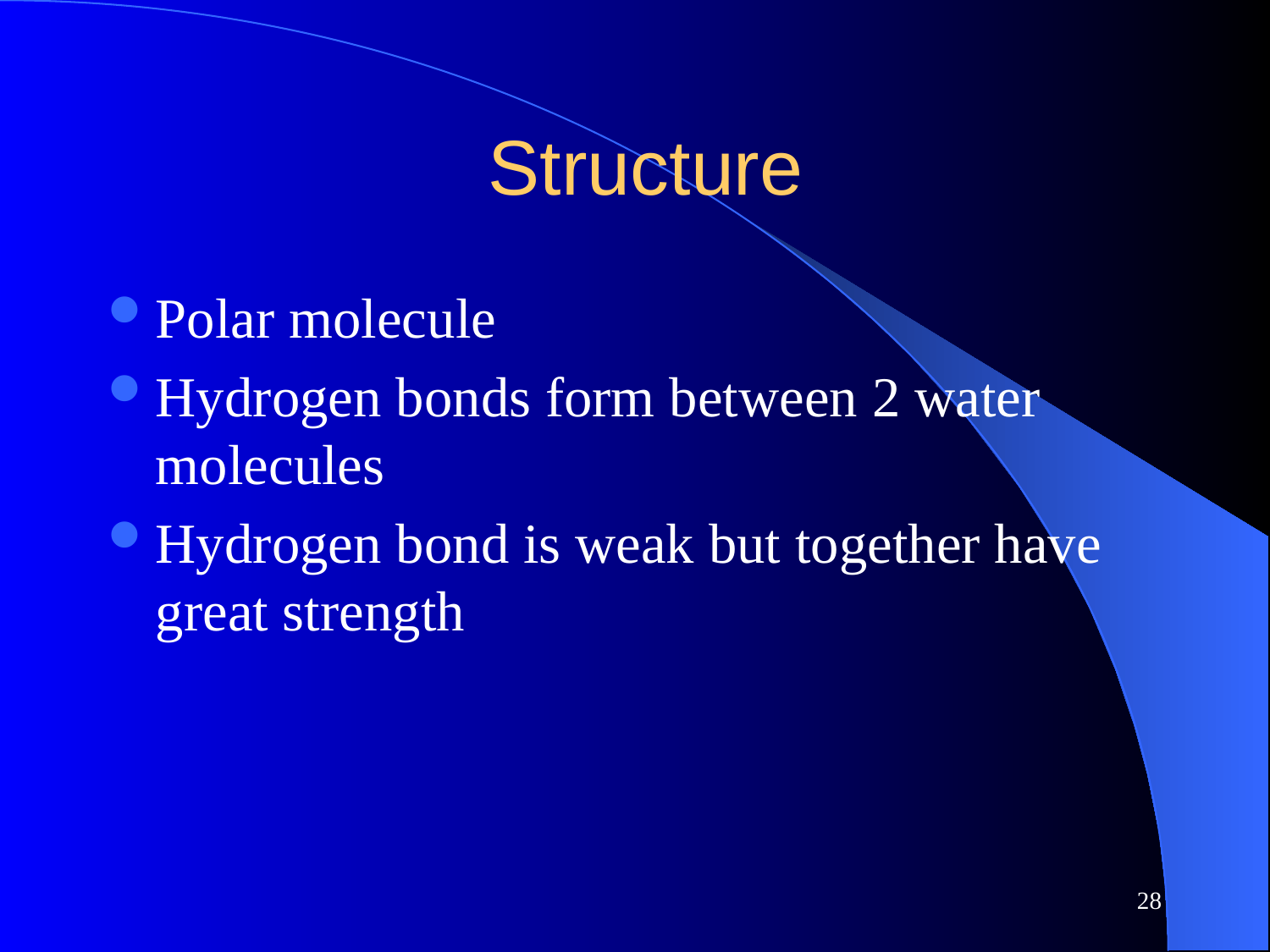

# Structure
Polar molecule
Hydrogen bonds form between 2 water molecules
Hydrogen bond is weak but together have great strength
28